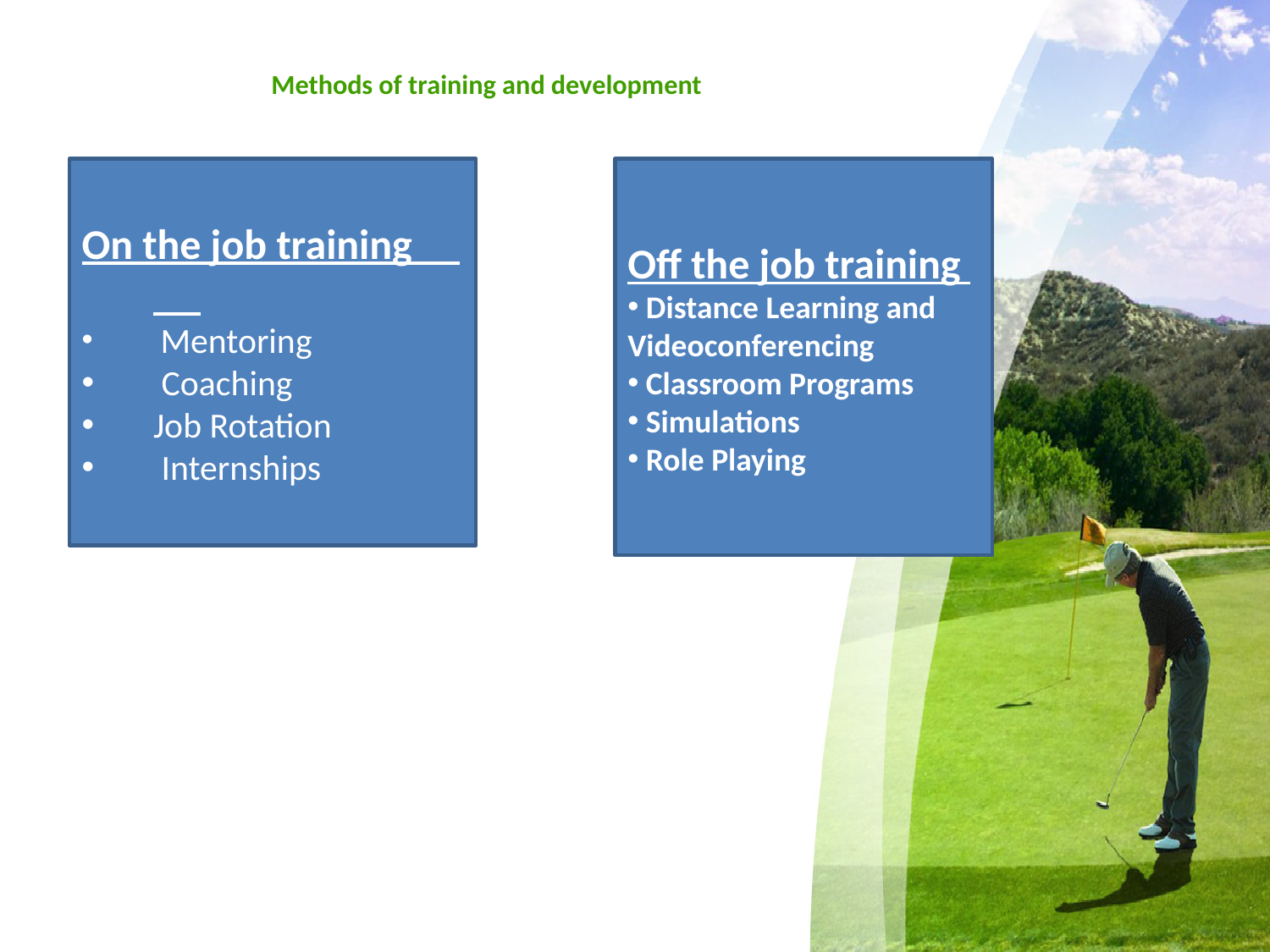

# Methods of training and development

On the job training
 Mentoring
 Coaching
Job Rotation
 Internships
Off the job training
 Distance Learning and Videoconferencing
 Classroom Programs
 Simulations
 Role Playing